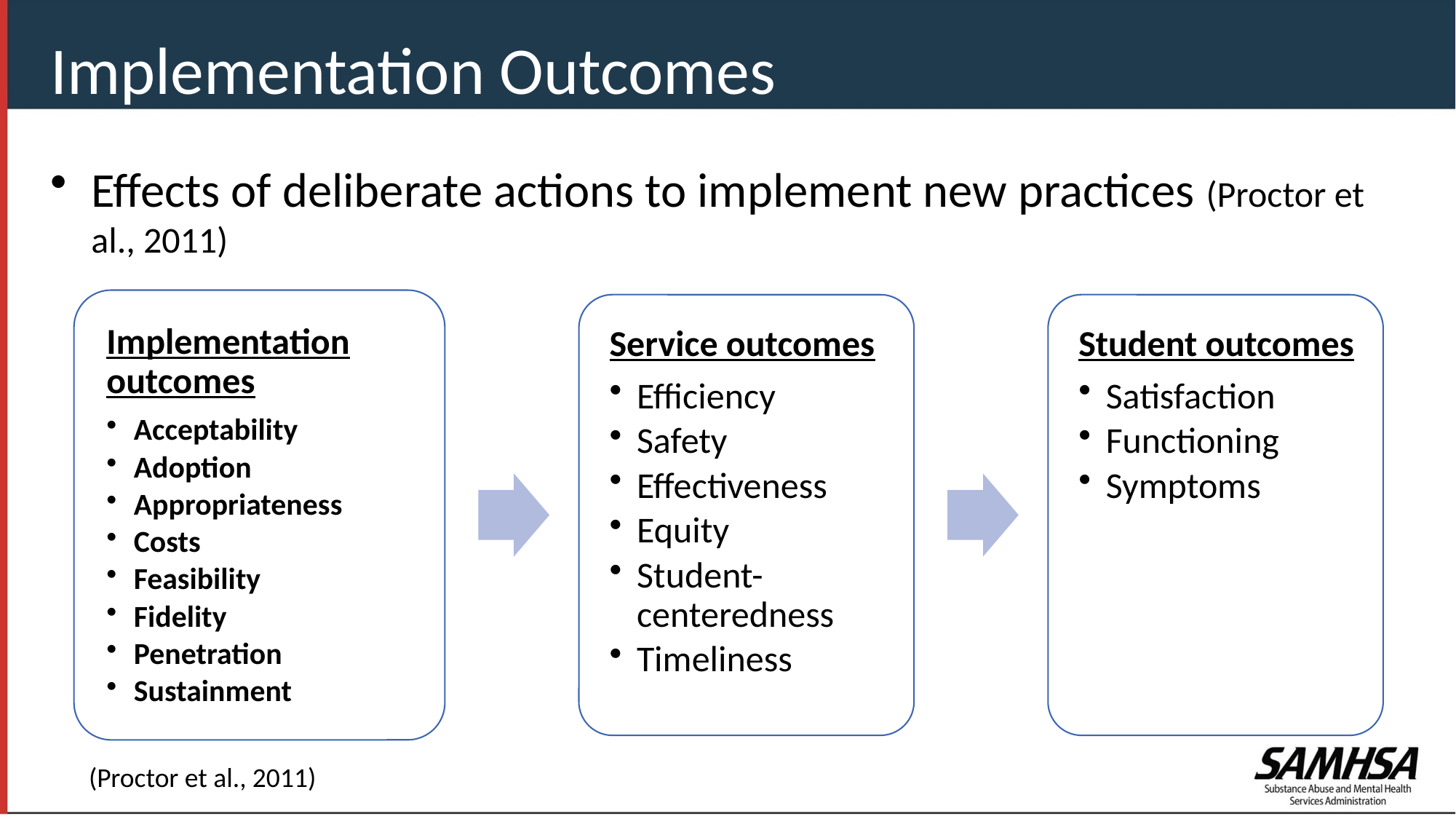

Implementation Outcomes
Effects of deliberate actions to implement new practices (Proctor et al., 2011)
Implementation outcomes
Acceptability
Adoption
Appropriateness
Costs
Feasibility
Fidelity
Penetration
Sustainment

Service outcomes
Efficiency
Safety
Effectiveness
Equity
Student-centeredness
Timeliness

Student outcomes
Satisfaction
Functioning
Symptoms
(Proctor et al., 2011)